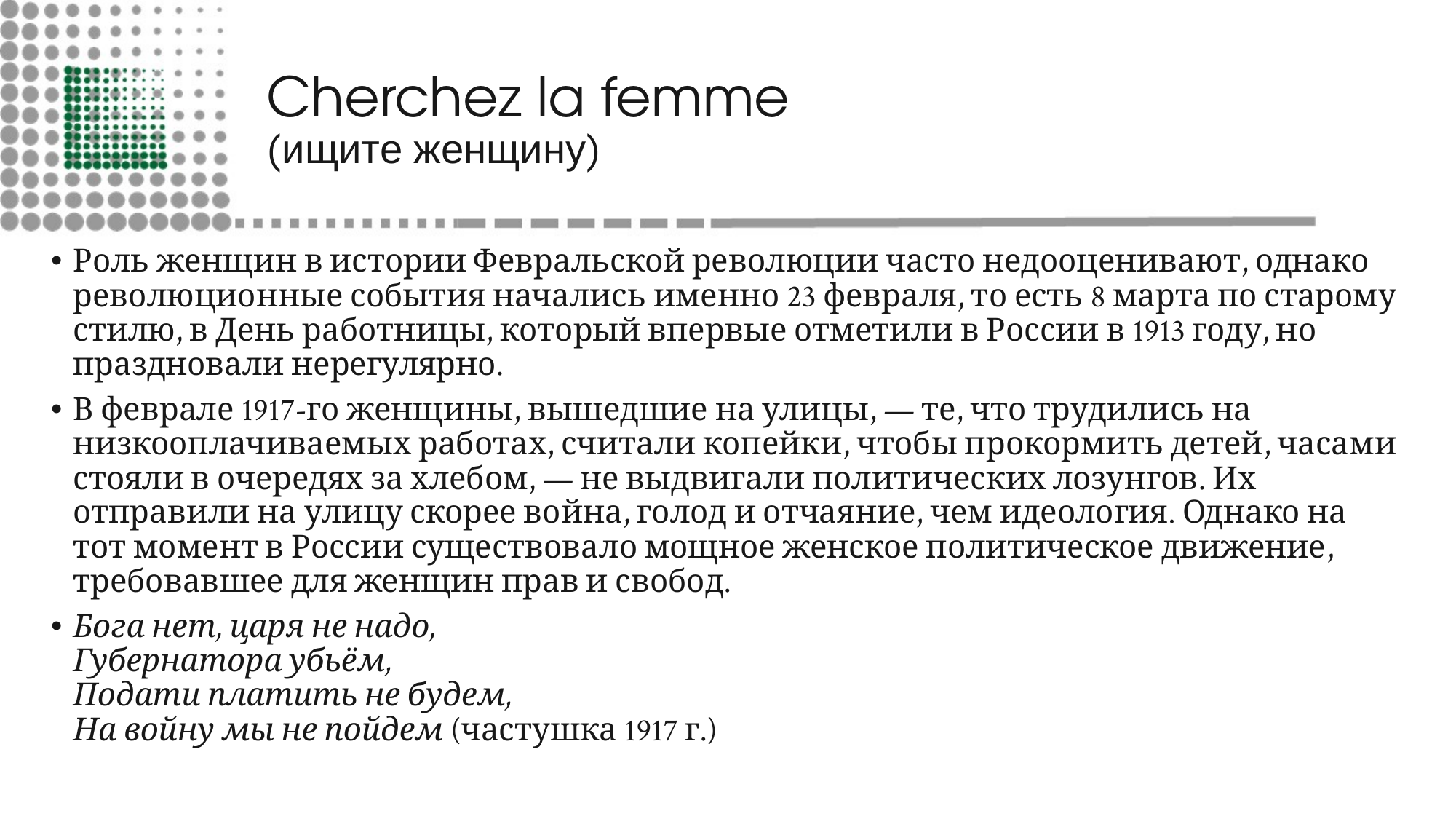

# Cherchez la femme (ищите женщину)
Роль женщин в истории Февральской революции часто недооценивают, однако революционные события начались именно 23 февраля, то есть 8 марта по старому стилю, в День работницы, который впервые отметили в России в 1913 году, но праздновали нерегулярно.
В феврале 1917-го женщины, вышедшие на улицы, — те, что трудились на низкооплачиваемых работах, считали копейки, чтобы прокормить детей, часами стояли в очередях за хлебом, — не выдвигали политических лозунгов. Их отправили на улицу скорее война, голод и отчаяние, чем идеология. Однако на тот момент в России существовало мощное женское политическое движение, требовавшее для женщин прав и свобод.
Бога нет, царя не надо,
Губернатора убьём,
Подати платить не будем,
На войну мы не пойдем (частушка 1917 г.)